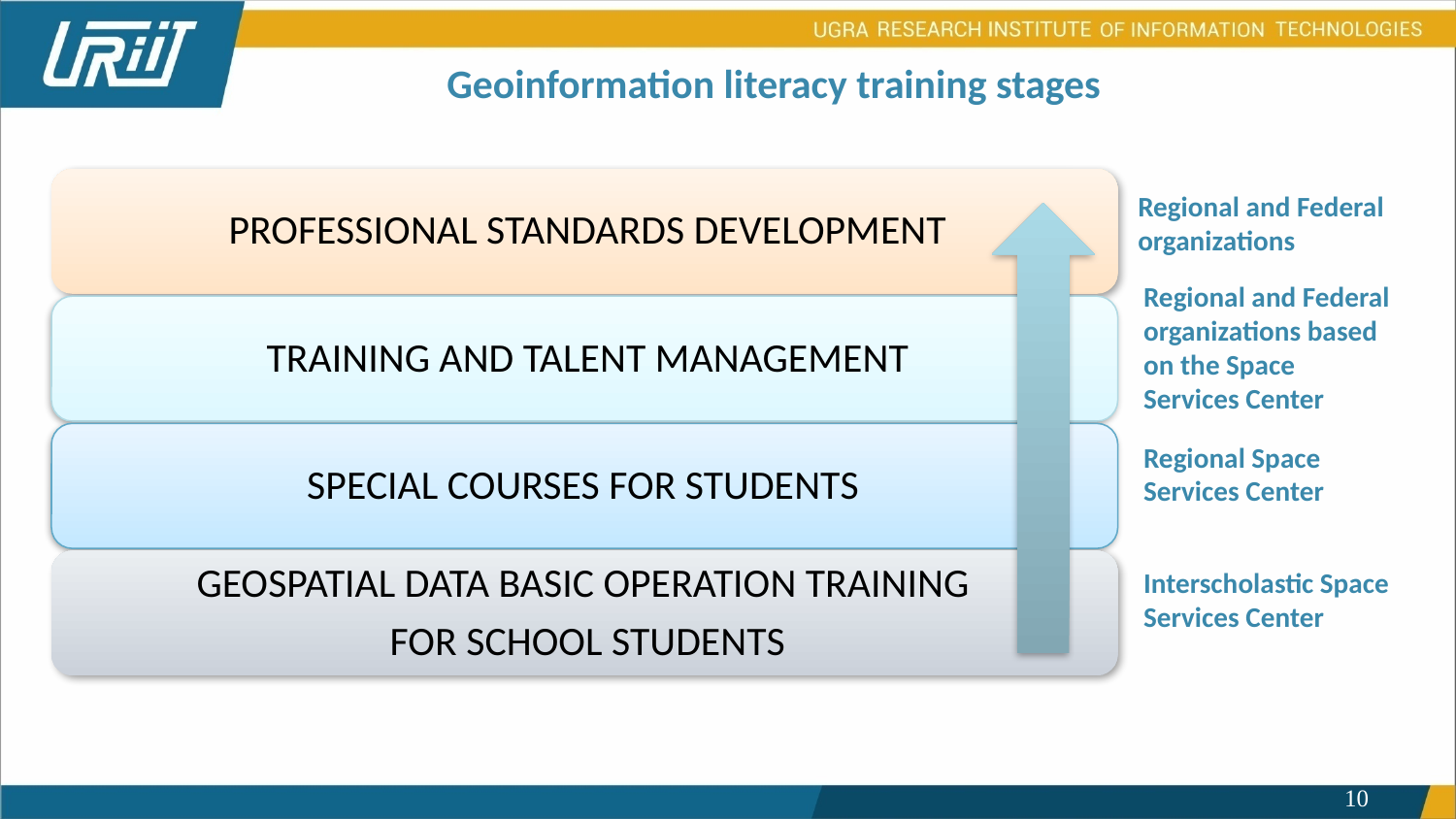

# Geoinformation literacy training stages
PROFESSIONAL STANDARDS DEVELOPMENT
TRAINING AND TALENT MANAGEMENT
SPECIAL COURSES FOR STUDENTS
GEOSPATIAL DATA BASIC OPERATION TRAINING
FOR SCHOOL STUDENTS
Regional and Federal organizations

Regional and Federal organizations based on the Space Services Center
Regional Space Services Center
Interscholastic Space Services Center
10